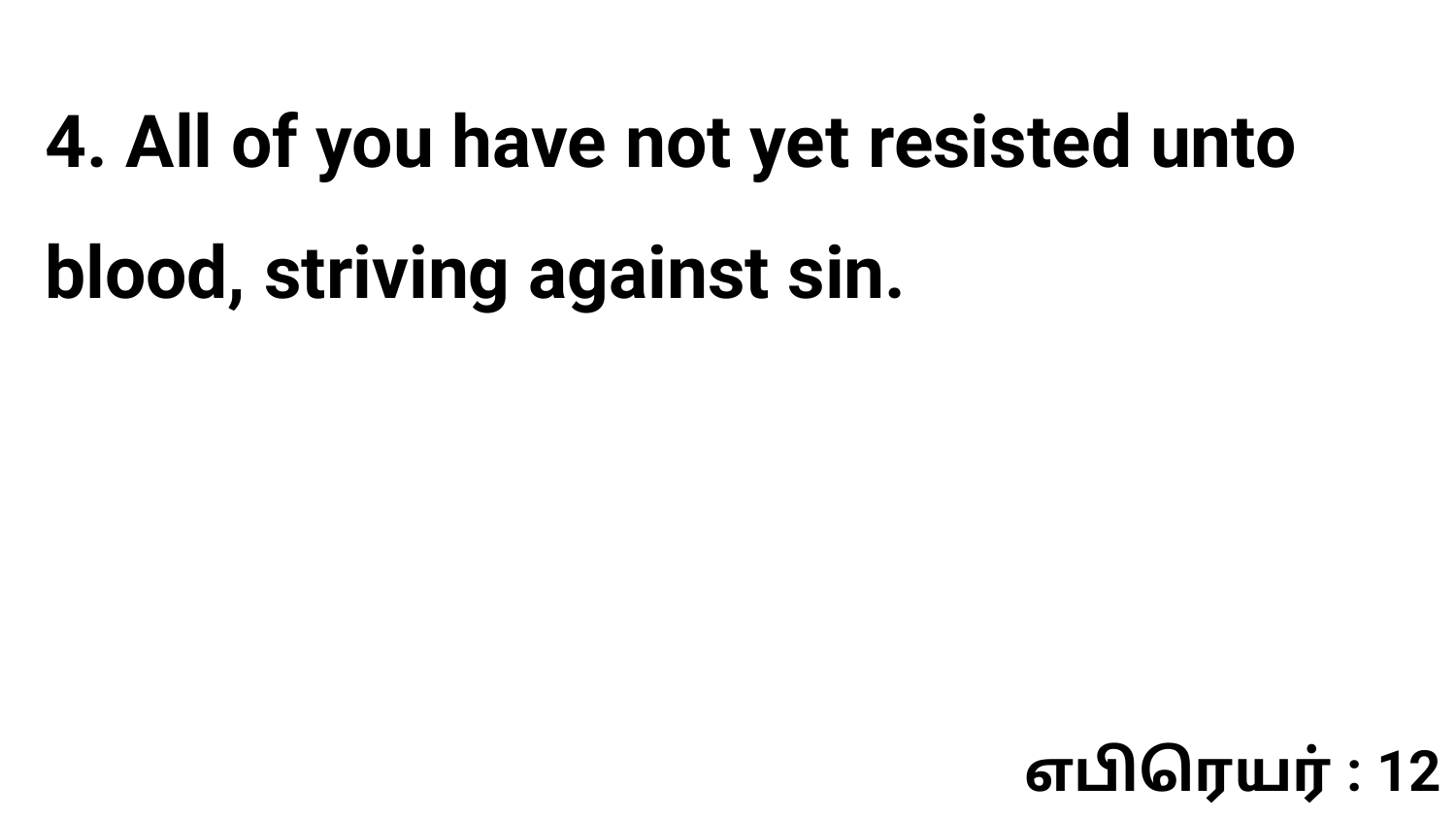

4. All of you have not yet resisted unto blood, striving against sin.
எபிரெயர் : 12